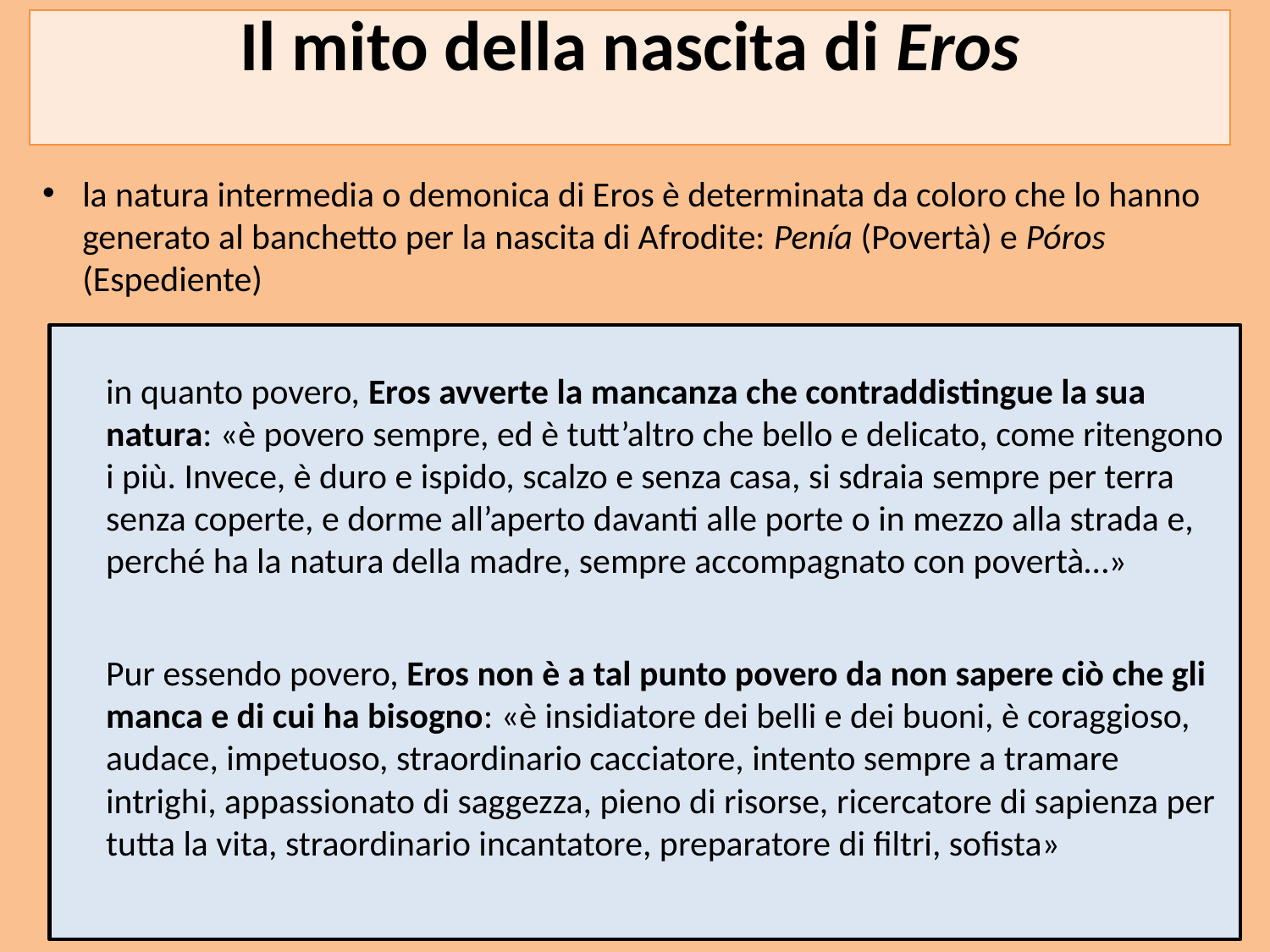

# Il mito della nascita di Eros
la natura intermedia o demonica di Eros è determinata da coloro che lo hanno generato al banchetto per la nascita di Afrodite: Penía (Povertà) e Póros (Espediente)

in quanto povero, Eros avverte la mancanza che contraddistingue la sua natura: «è povero sempre, ed è tutt’altro che bello e delicato, come ritengono i più. Invece, è duro e ispido, scalzo e senza casa, si sdraia sempre per terra senza coperte, e dorme all’aperto davanti alle porte o in mezzo alla strada e, perché ha la natura della madre, sempre accompagnato con povertà…»

Pur essendo povero, Eros non è a tal punto povero da non sapere ciò che gli manca e di cui ha bisogno: «è insidiatore dei belli e dei buoni, è coraggioso, audace, impetuoso, straordinario cacciatore, intento sempre a tramare intrighi, appassionato di saggezza, pieno di risorse, ricercatore di sapienza per tutta la vita, straordinario incantatore, preparatore di filtri, sofista»